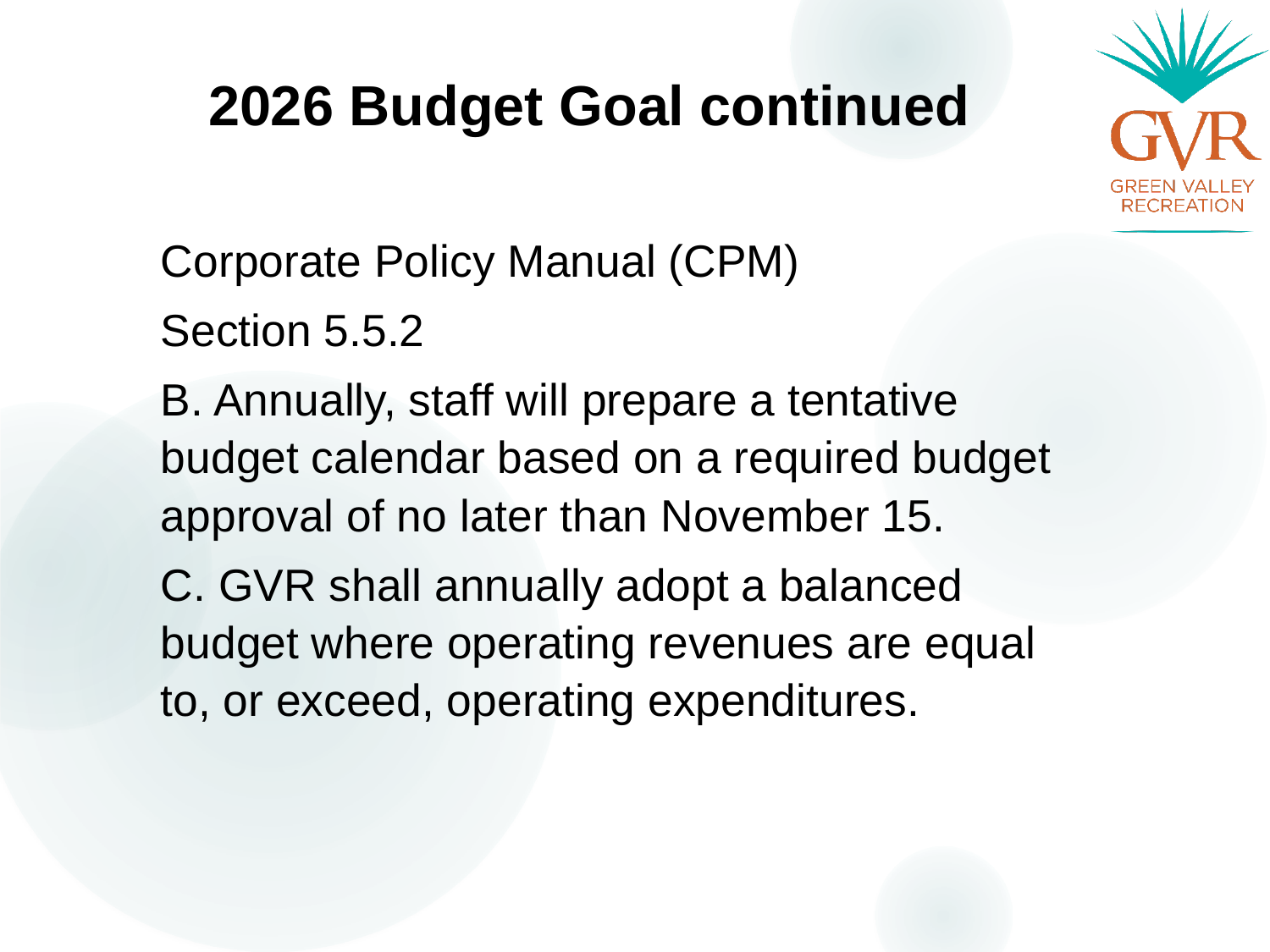

# 2026 Budget Goal continued
Corporate Policy Manual (CPM)
Section 5.5.2
B. Annually, staff will prepare a tentative budget calendar based on a required budget approval of no later than November 15.
C. GVR shall annually adopt a balanced budget where operating revenues are equal to, or exceed, operating expenditures.